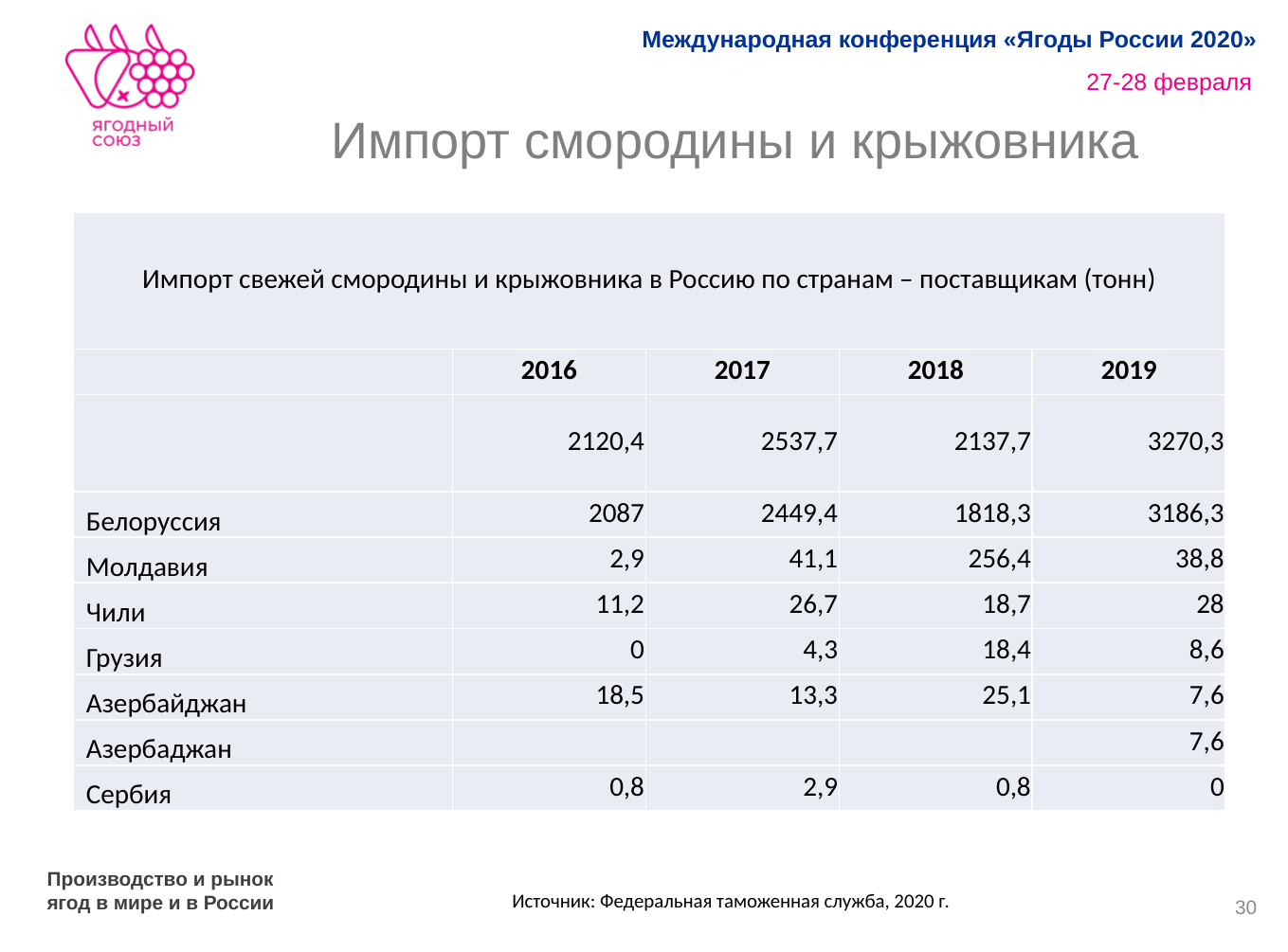

# Импорт смородины и крыжовника
| Импорт свежей смородины и крыжовника в Россию по странам – поставщикам (тонн) |  |  |  |  |
| --- | --- | --- | --- | --- |
|  | 2016 | 2017 | 2018 | 2019 |
|  | 2120,4 | 2537,7 | 2137,7 | 3270,3 |
| Белоруссия | 2087 | 2449,4 | 1818,3 | 3186,3 |
| Молдавия | 2,9 | 41,1 | 256,4 | 38,8 |
| Чили | 11,2 | 26,7 | 18,7 | 28 |
| Грузия | 0 | 4,3 | 18,4 | 8,6 |
| Азербайджан | 18,5 | 13,3 | 25,1 | 7,6 |
| Азербаджан |  |  |  | 7,6 |
| Сербия | 0,8 | 2,9 | 0,8 | 0 |
Производство и рынок ягод в мире и в России
Источник: Федеральная таможенная служба, 2020 г.
30